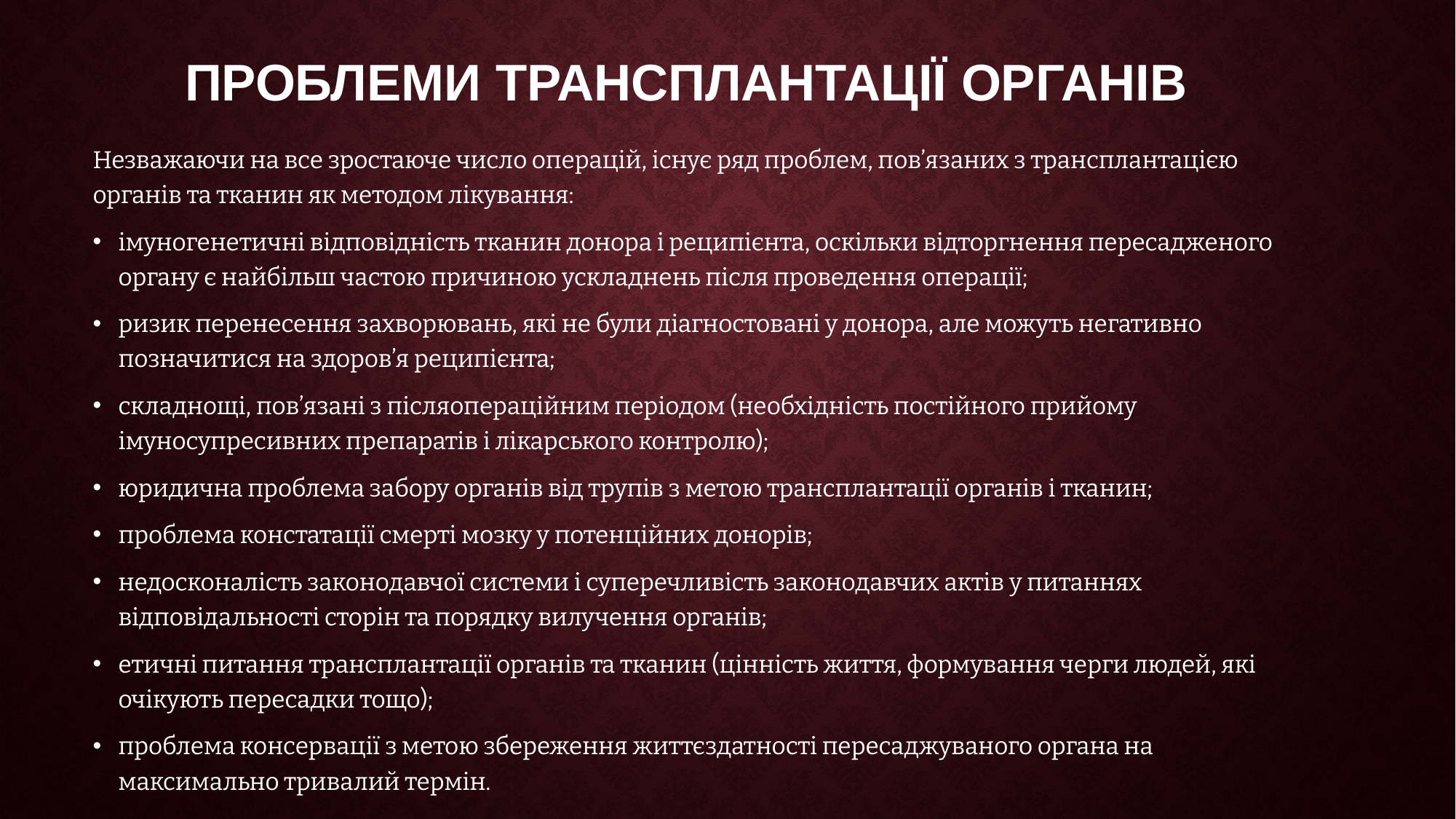

# Проблеми трансплантації органів
Незважаючи на все зростаюче число операцій, існує ряд проблем, пов’язаних з трансплантацією органів та тканин як методом лікування:
імуногенетичні відповідність тканин донора і реципієнта, оскільки відторгнення пересадженого органу є найбільш частою причиною ускладнень після проведення операції;
ризик перенесення захворювань, які не були діагностовані у донора, але можуть негативно позначитися на здоров’я реципієнта;
складнощі, пов’язані з післяопераційним періодом (необхідність постійного прийому імуносупресивних препаратів і лікарського контролю);
юридична проблема забору органів від трупів з метою трансплантації органів і тканин;
проблема констатації смерті мозку у потенційних донорів;
недосконалість законодавчої системи і суперечливість законодавчих актів у питаннях відповідальності сторін та порядку вилучення органів;
етичні питання трансплантації органів та тканин (цінність життя, формування черги людей, які очікують пересадки тощо);
проблема консервації з метою збереження життєздатності пересаджуваного органа на максимально тривалий термін.